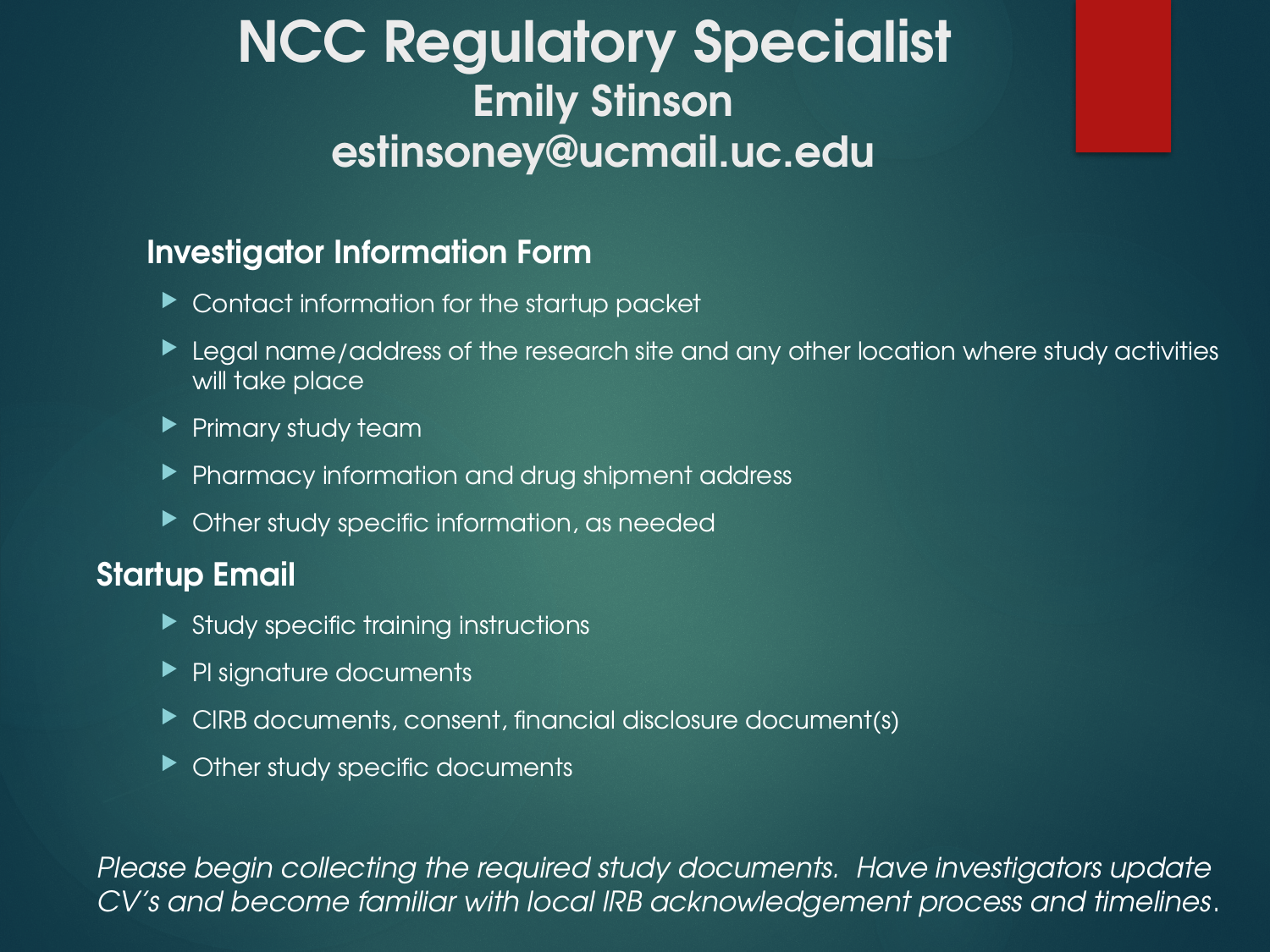

NCC Regulatory Specialist
Emily Stinson
estinsoney@ucmail.uc.edu
	     Investigator Information Form
Contact information for the startup packet
Legal name/address of the research site and any other location where study activities will take place
Primary study team
Pharmacy information and drug shipment address
Other study specific information, as needed
Startup Email
Study specific training instructions
PI signature documents
CIRB documents, consent, financial disclosure document(s)
Other study specific documents

Please begin collecting the required study documents.  Have investigators update CV’s and become familiar with local IRB acknowledgement process and timelines.